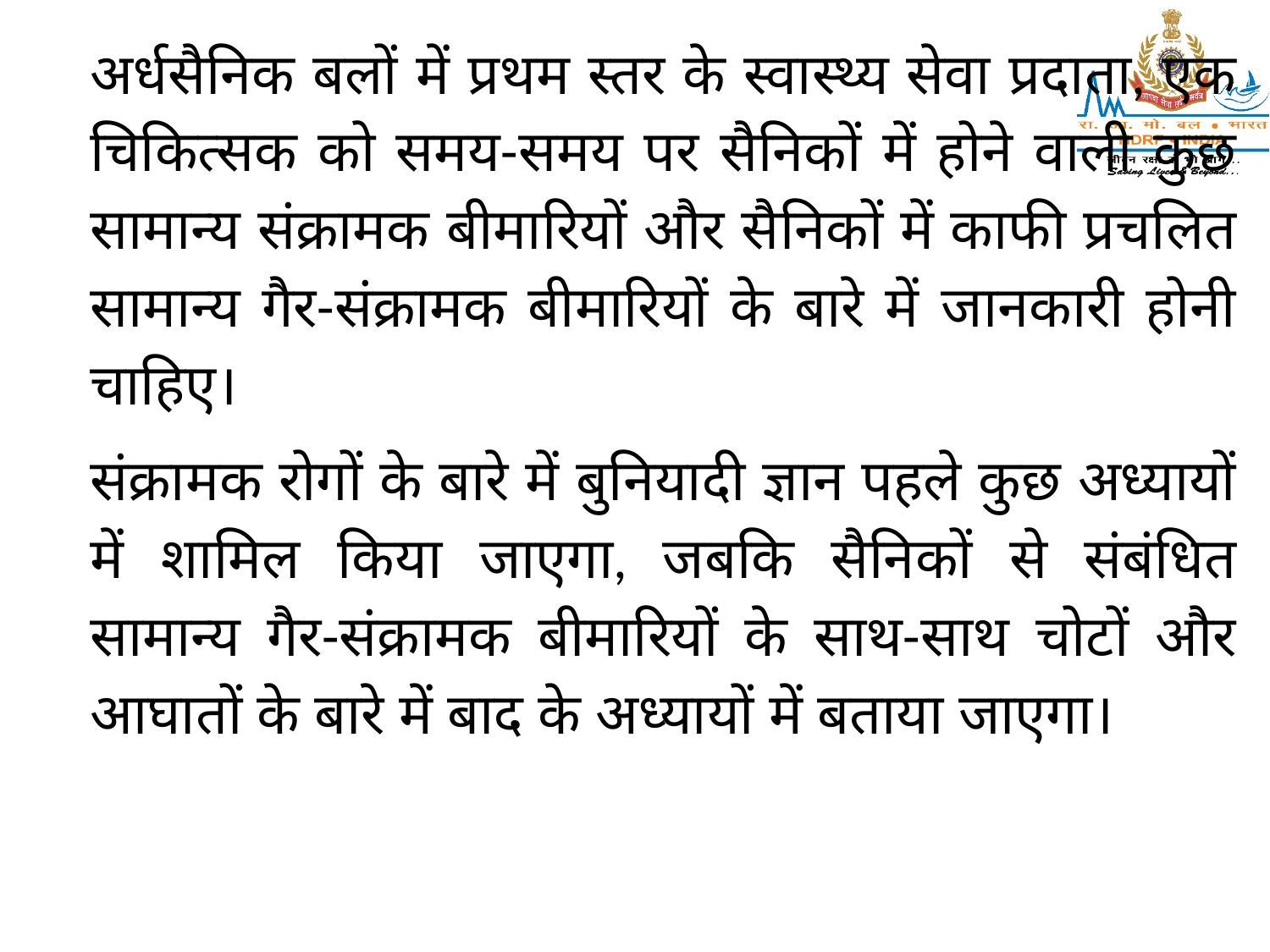

अर्धसैनिक बलों में प्रथम स्तर के स्वास्थ्य सेवा प्रदाता, एक चिकित्सक को समय-समय पर सैनिकों में होने वाली कुछ सामान्य संक्रामक बीमारियों और सैनिकों में काफी प्रचलित सामान्य गैर-संक्रामक बीमारियों के बारे में जानकारी होनी चाहिए।
संक्रामक रोगों के बारे में बुनियादी ज्ञान पहले कुछ अध्यायों में शामिल किया जाएगा, जबकि सैनिकों से संबंधित सामान्य गैर-संक्रामक बीमारियों के साथ-साथ चोटों और आघातों के बारे में बाद के अध्यायों में बताया जाएगा।